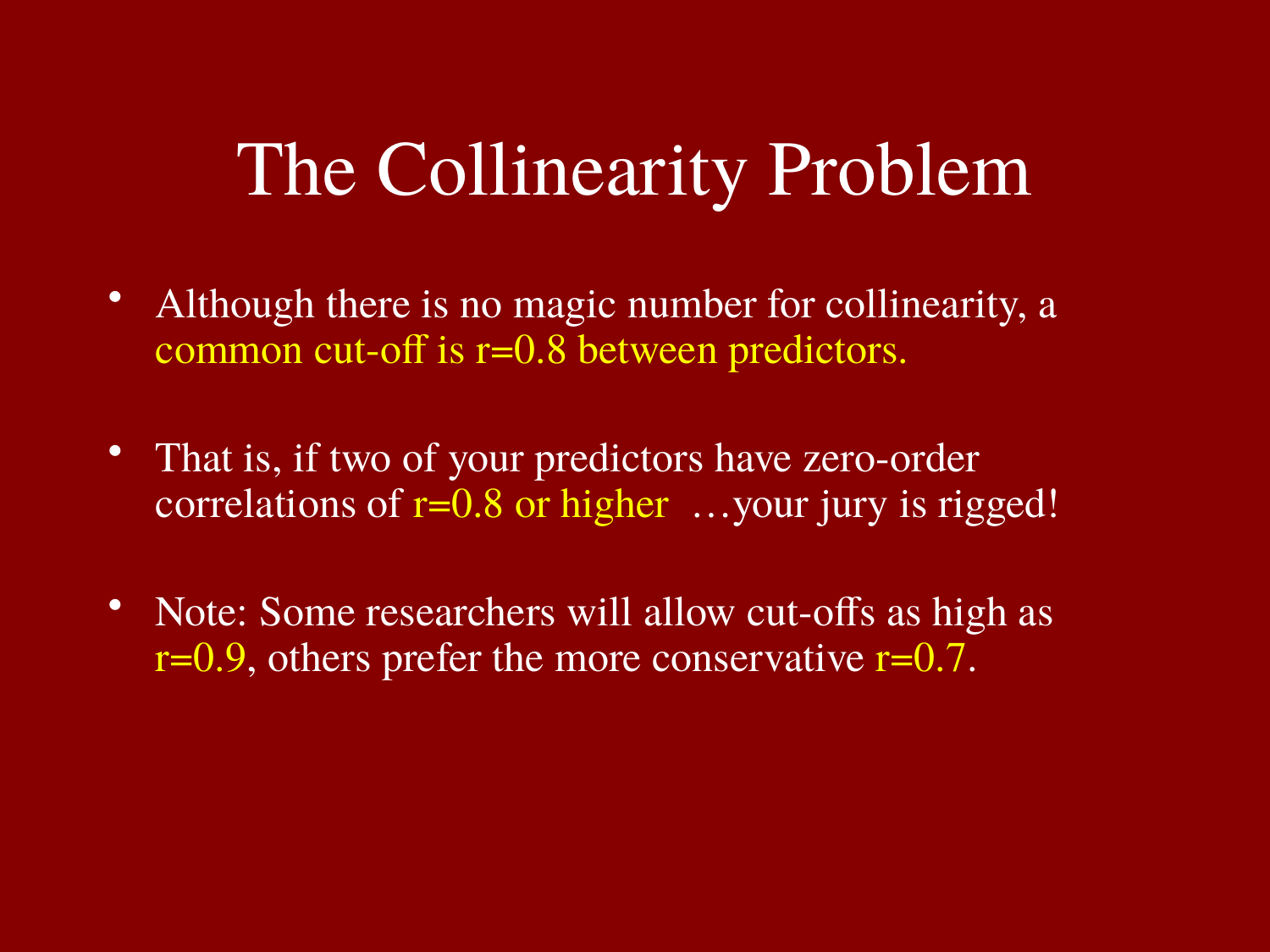

# The Collinearity Problem
Although there is no magic number for collinearity, a common cut-off is r=0.8 between predictors.

That is, if two of your predictors have zero-order correlations of r=0.8 or higher  …your jury is rigged!

Note: Some researchers will allow cut-offs as high as r=0.9, others prefer the more conservative r=0.7.